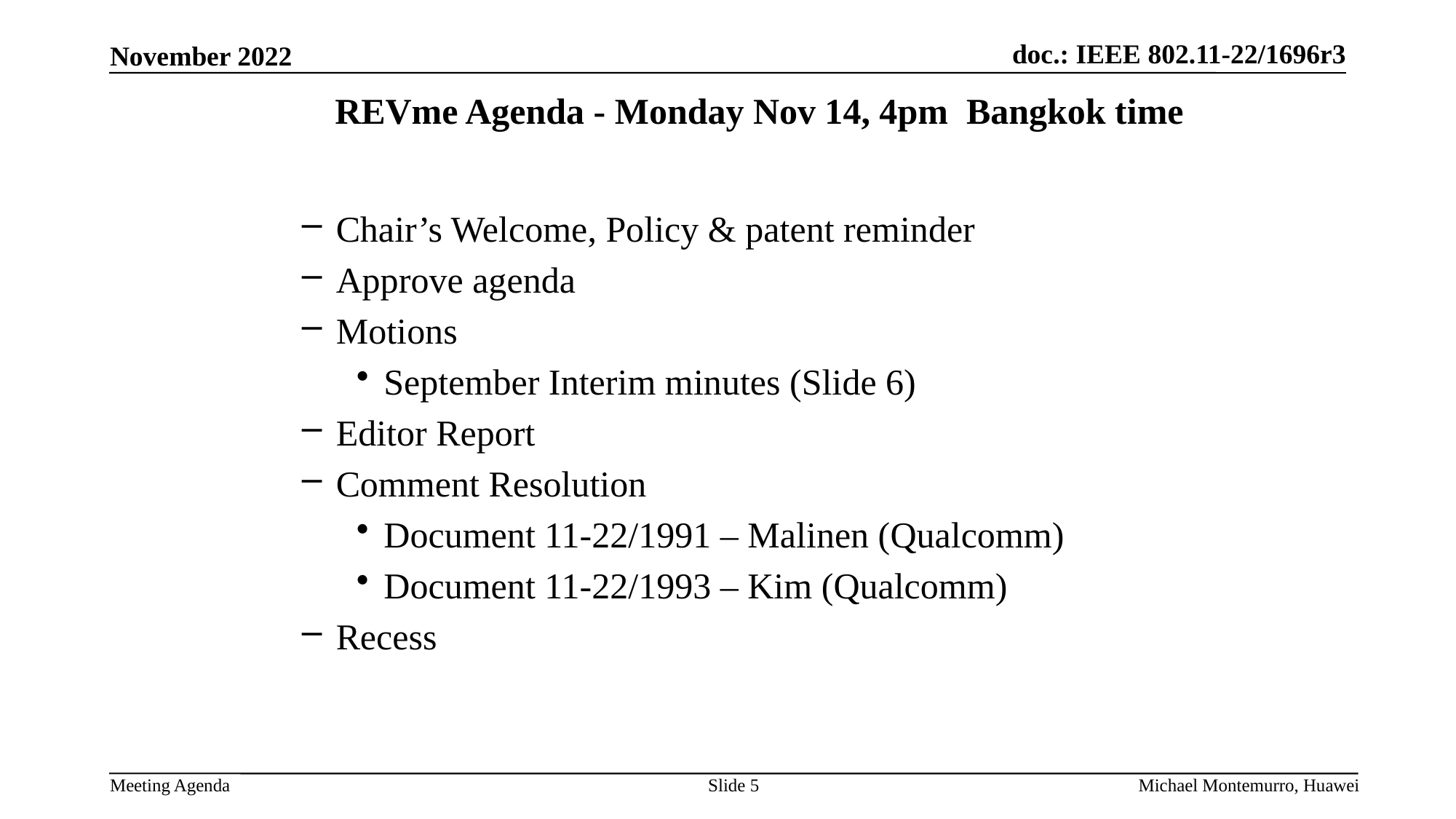

# REVme Agenda - Monday Nov 14, 4pm  Bangkok time
Chair’s Welcome, Policy & patent reminder
Approve agenda
Motions
September Interim minutes (Slide 6)
Editor Report
Comment Resolution
Document 11-22/1991 – Malinen (Qualcomm)
Document 11-22/1993 – Kim (Qualcomm)
Recess

Slide 5
Michael Montemurro, Huawei